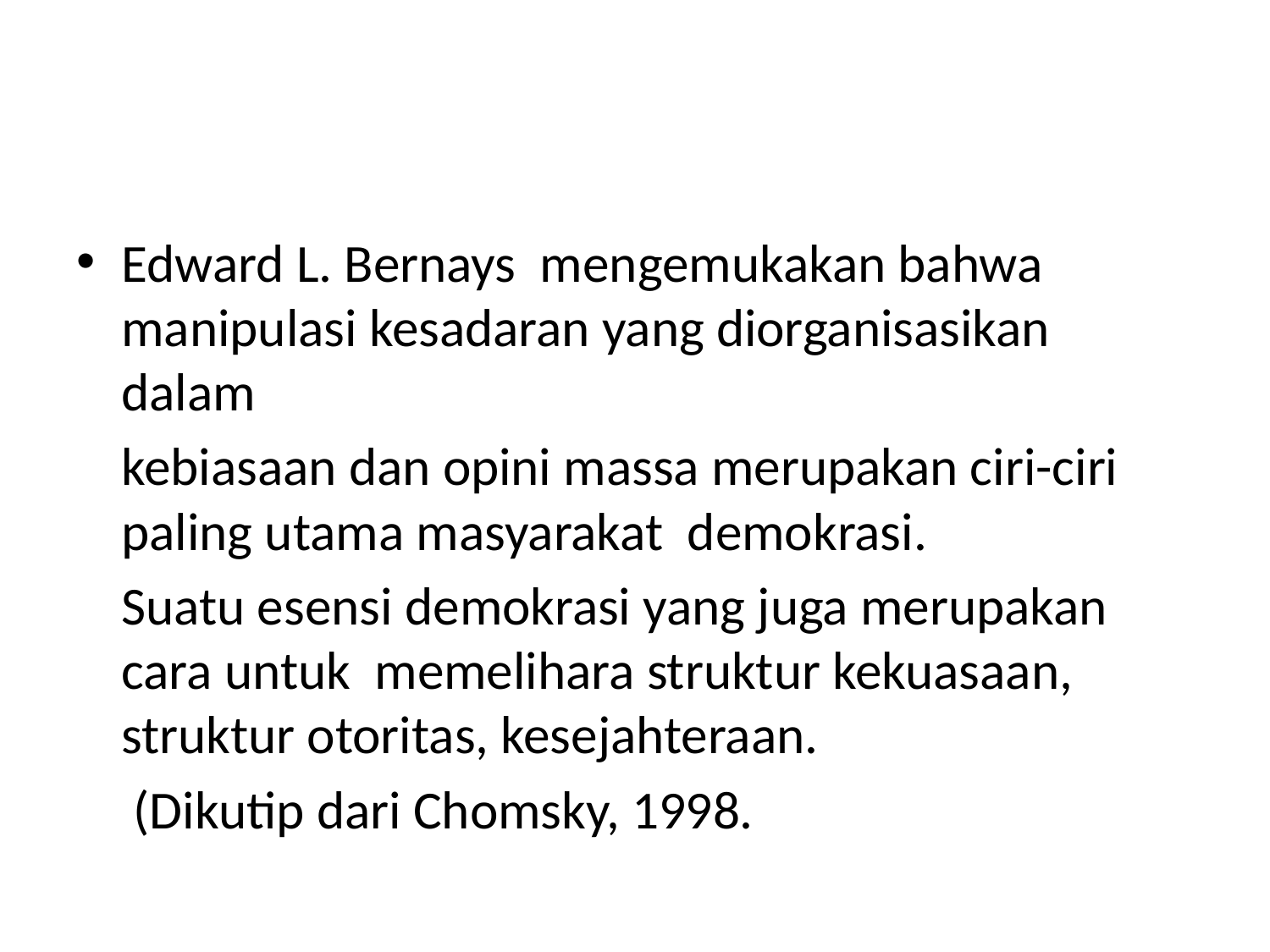

#
Edward L. Bernays  mengemukakan bahwa manipulasi kesadaran yang diorganisasikan dalam
	kebiasaan dan opini massa merupakan ciri-ciri paling utama masyarakat  demokrasi.
	Suatu esensi demokrasi yang juga merupakan cara untuk  memelihara struktur kekuasaan, struktur otoritas, kesejahteraan.
	 (Dikutip dari Chomsky, 1998.